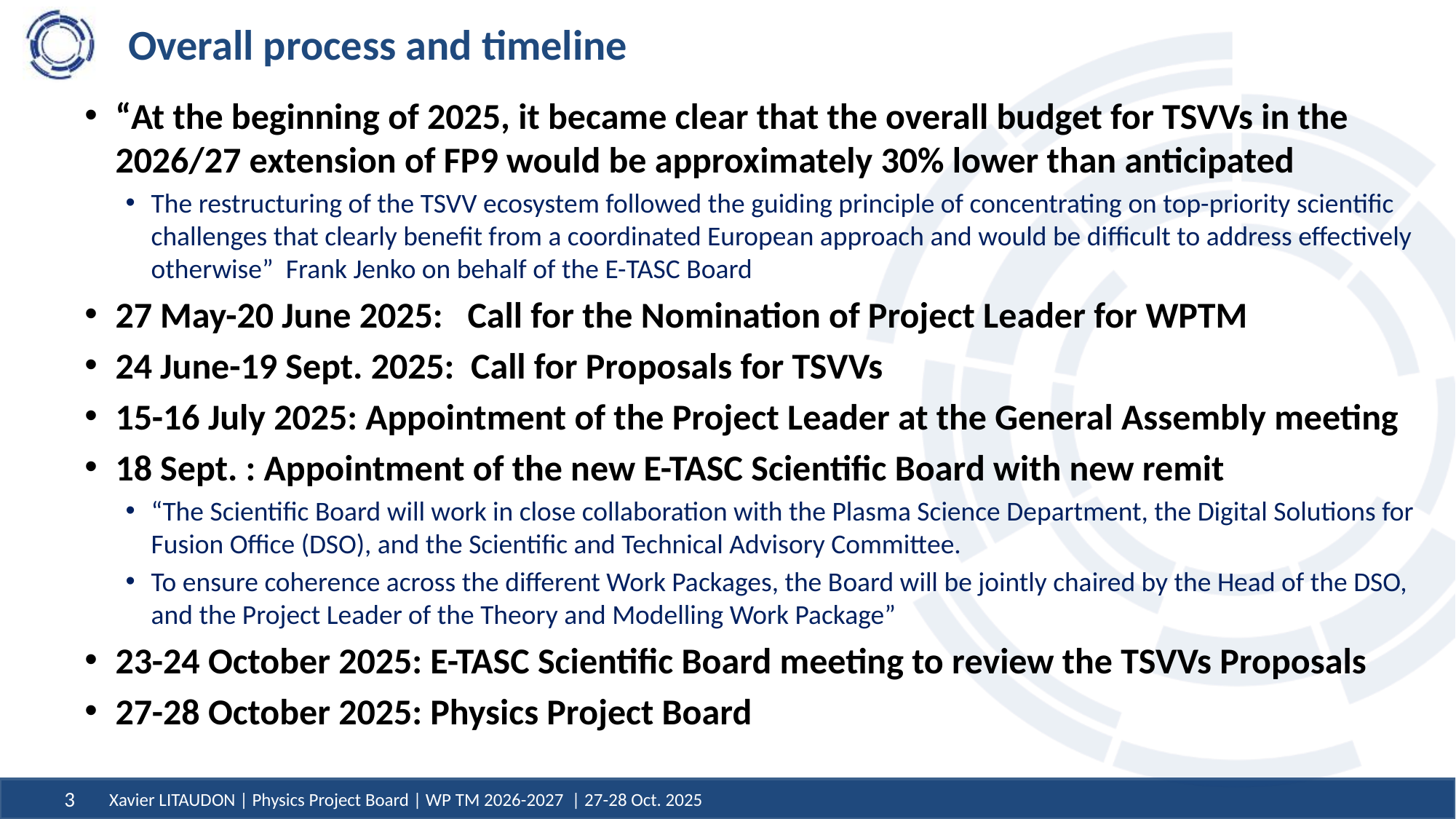

# Overall process and timeline
“At the beginning of 2025, it became clear that the overall budget for TSVVs in the 2026/27 extension of FP9 would be approximately 30% lower than anticipated
The restructuring of the TSVV ecosystem followed the guiding principle of concentrating on top-priority scientific challenges that clearly benefit from a coordinated European approach and would be difficult to address effectively otherwise”  Frank Jenko on behalf of the E-TASC Board
27 May-20 June 2025:   Call for the Nomination of Project Leader for WPTM
24 June-19 Sept. 2025:  Call for Proposals for TSVVs
15-16 July 2025: Appointment of the Project Leader at the General Assembly meeting
18 Sept. : Appointment of the new E-TASC Scientific Board with new remit
“The Scientific Board will work in close collaboration with the Plasma Science Department, the Digital Solutions for Fusion Office (DSO), and the Scientific and Technical Advisory Committee.
To ensure coherence across the different Work Packages, the Board will be jointly chaired by the Head of the DSO, and the Project Leader of the Theory and Modelling Work Package”
23-24 October 2025: E-TASC Scientific Board meeting to review the TSVVs Proposals
27-28 October 2025: Physics Project Board

Xavier LITAUDON | Physics Project Board | WP TM 2026-2027  | 27-28 Oct. 2025
3